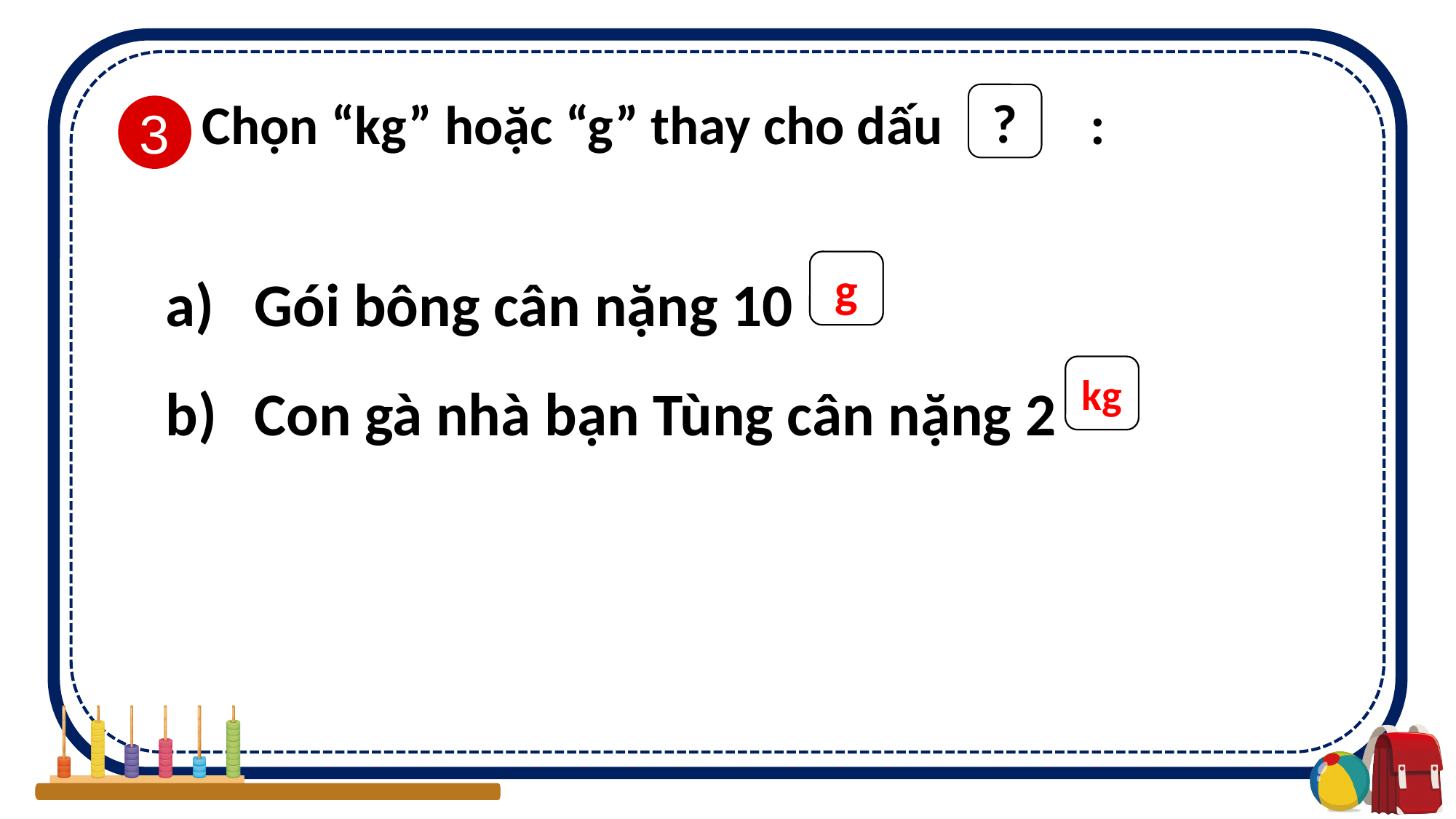

Chọn “kg” hoặc “g” thay cho dấu            :
?
3
Gói bông cân nặng 10
Con gà nhà bạn Tùng cân nặng 2
?
?
g
kg